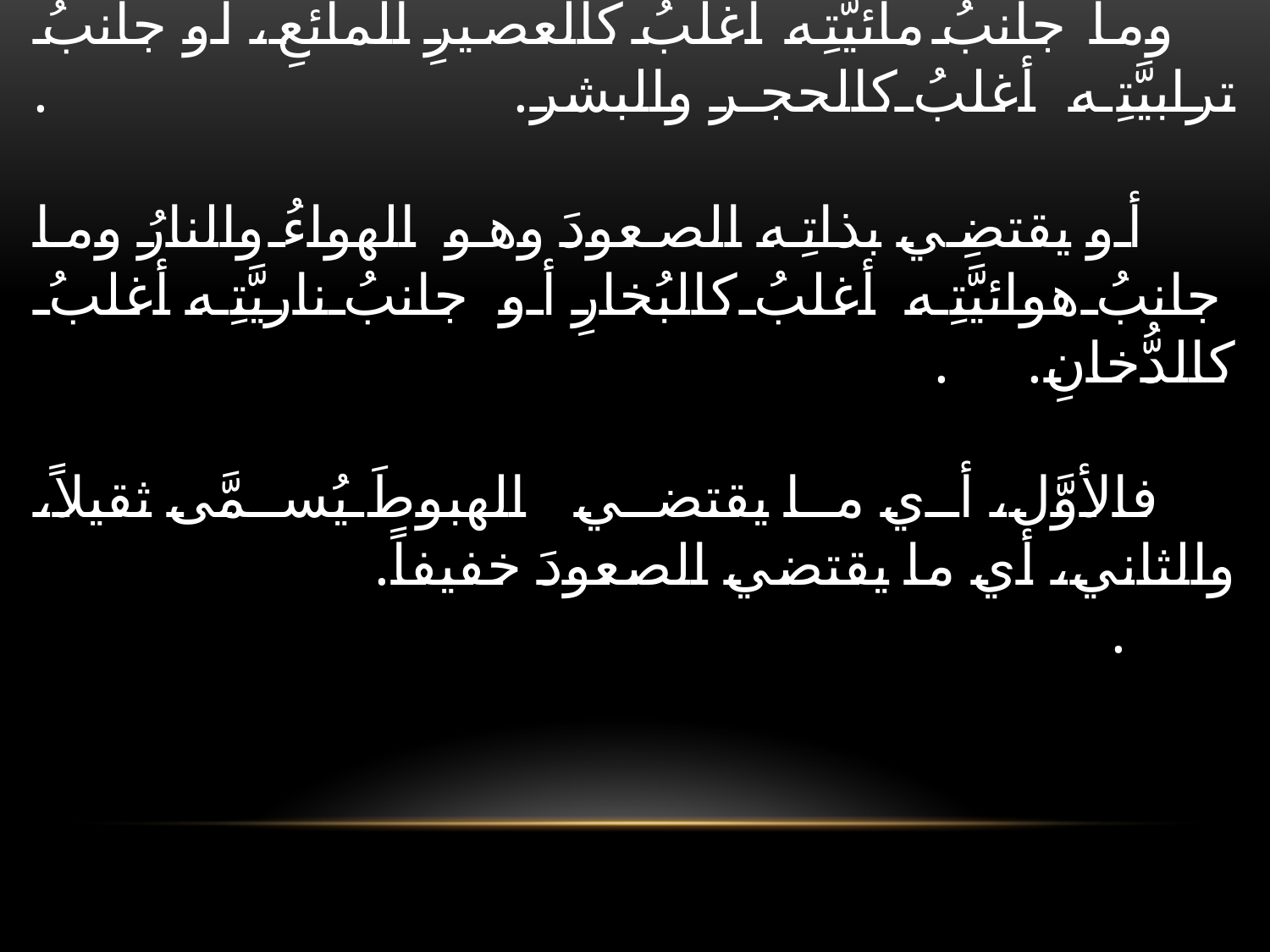

# وما جانبُ مائيَّتِه أغلبُ كالعصيرِ المائعِ، أو جانبُ ترابيَّتِه أغلبُ كالحجر والبشر.                              . أو يقتضِي بذاتِه الصعودَ وهو الهواءُ والنارُ وما جانبُ هوائيَّتِه أغلبُ كالبُخارِ أو جانبُ ناريَّتِه أغلبُ كالدُّخانِ.     . فالأوَّل، أي ما يقتضي الهبوطَ يُسمَّى ثقيلاً، والثاني، أي ما يقتضي الصعودَ خفيفاً.                              .